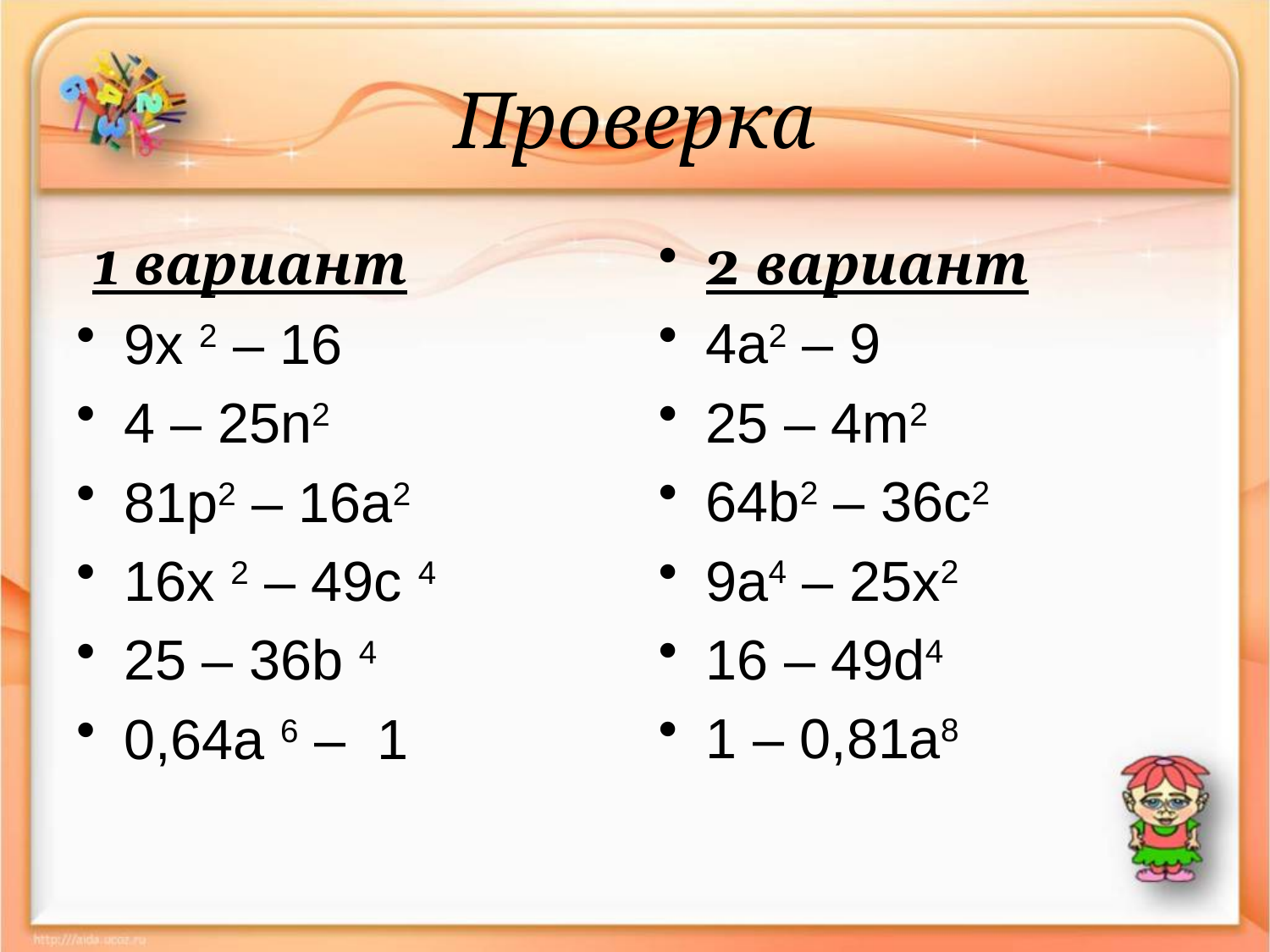

# Проверка
 1 вариант
9x 2 – 16
4 – 25n2
81p2 – 16a2
16x 2 – 49с 4
25 – 36b 4
0,64a 6 –  1
2 вариант
4a2 – 9
25 – 4m2
64b2 – 36c2
9a4 – 25x2
16 – 49d4
1 – 0,81a8